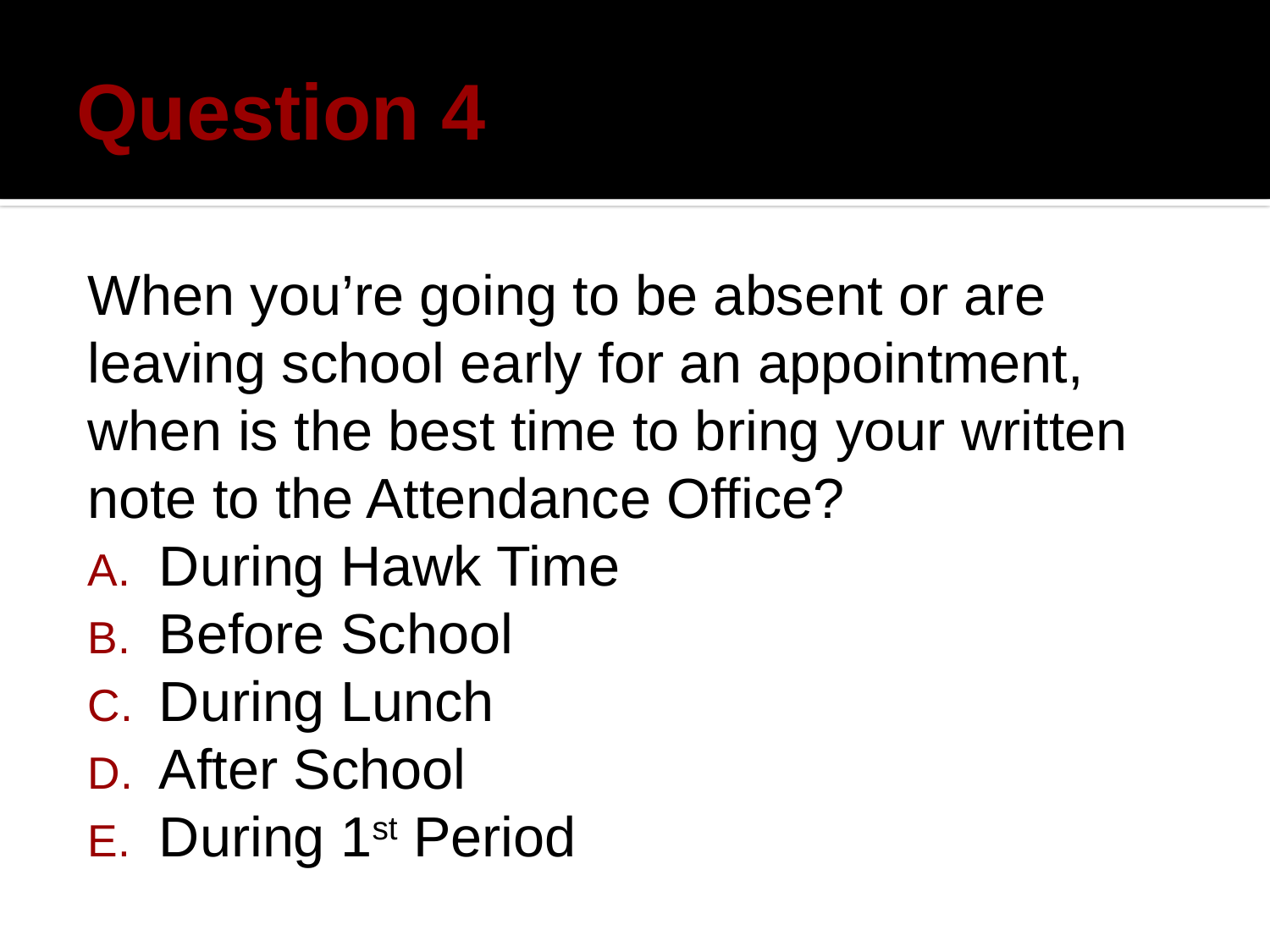

# Question 4
When you’re going to be absent or are leaving school early for an appointment, when is the best time to bring your written note to the Attendance Office?
During Hawk Time
Before School
During Lunch
After School
During 1st Period